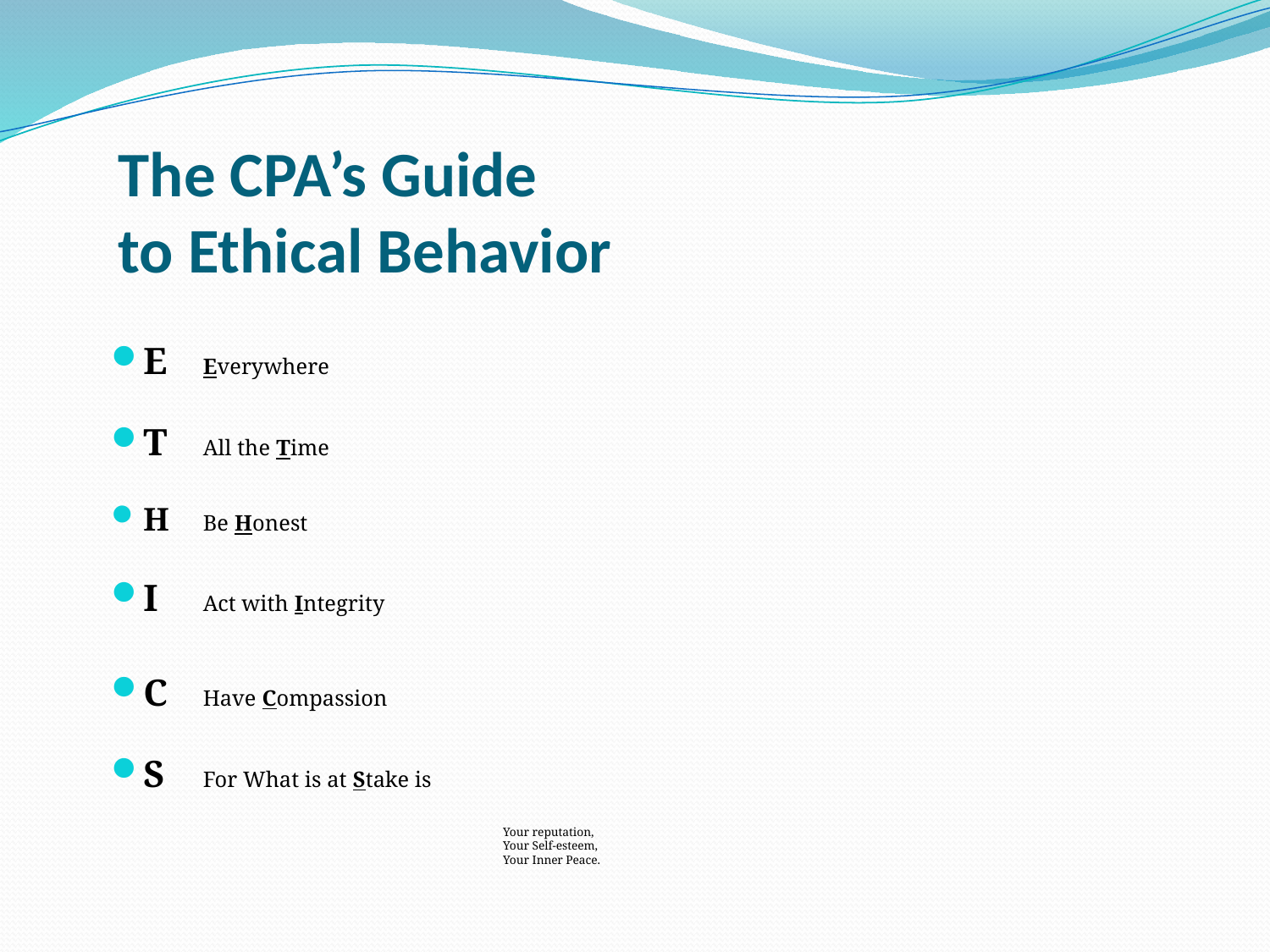

# The CPA’s Guide to Ethical Behavior

E			Everywhere

T			All the Time

H			Be Honest

I			Act with Integrity

C			Have Compassion

S			For What is at Stake is

Your reputation,
Your Self-esteem,
Your Inner Peace.